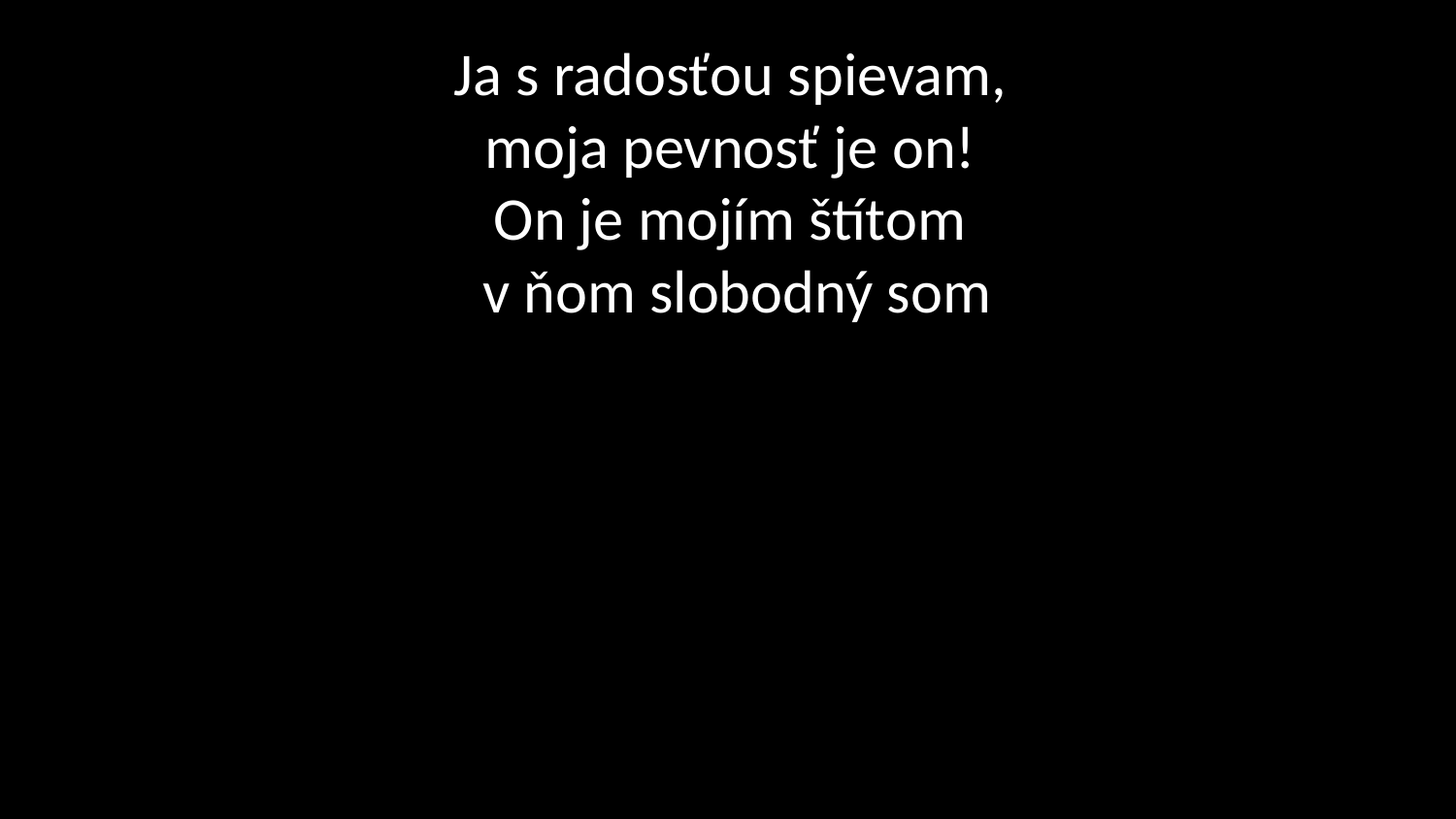

Ja s radosťou spievam, 
moja pevnosť je on! 
On je mojím štítom 
v ňom slobodný som